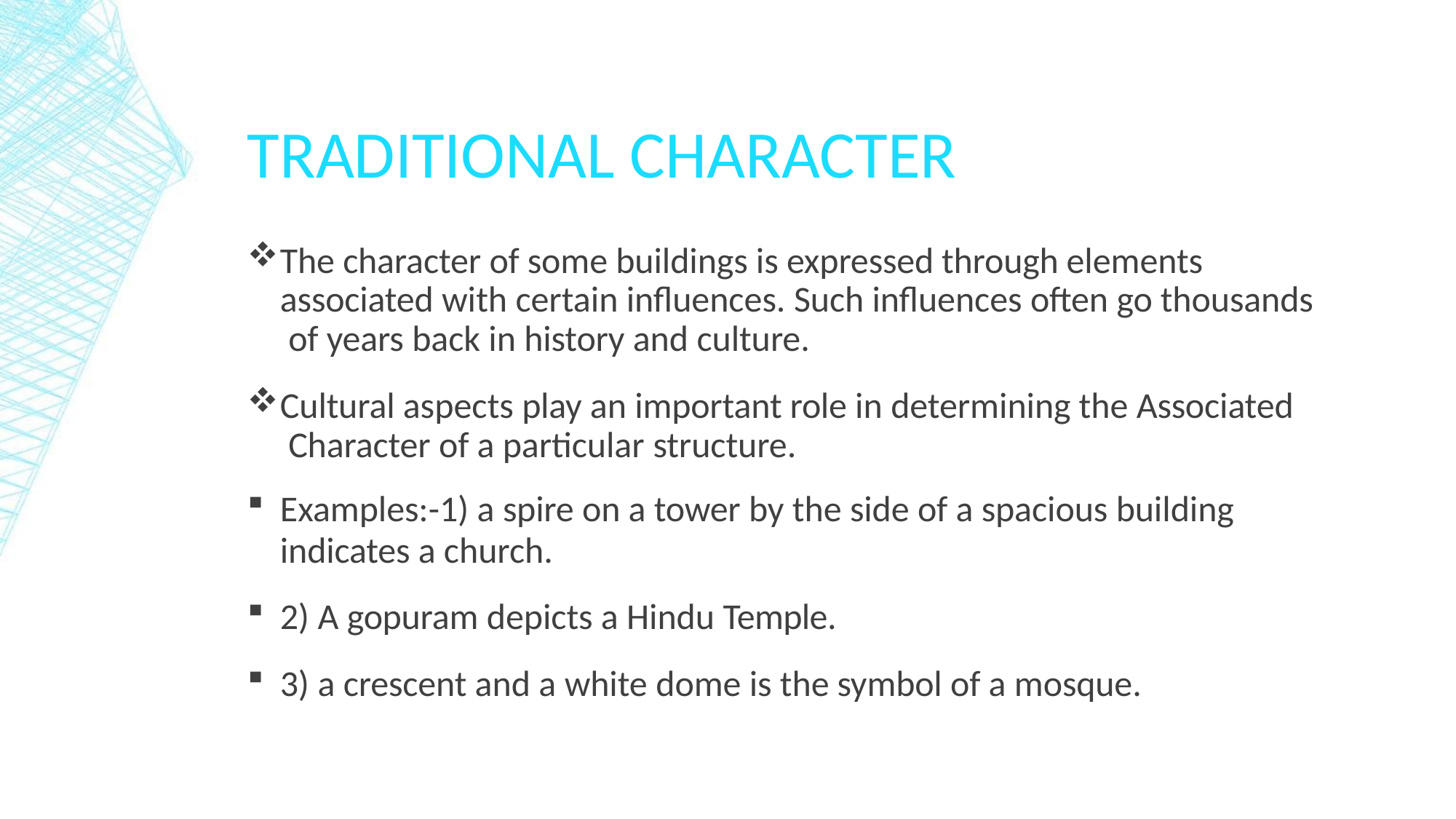

# TRADITIONAL CHARACTER
The character of some buildings is expressed through elements  associated with certain influences. Such influences often go thousands  of years back in history and culture.
Cultural aspects play an important role in determining the Associated  Character of a particular structure.
Examples:-1) a spire on a tower by the side of a spacious building
indicates a church.
2) A gopuram depicts a Hindu Temple.
3) a crescent and a white dome is the symbol of a mosque.